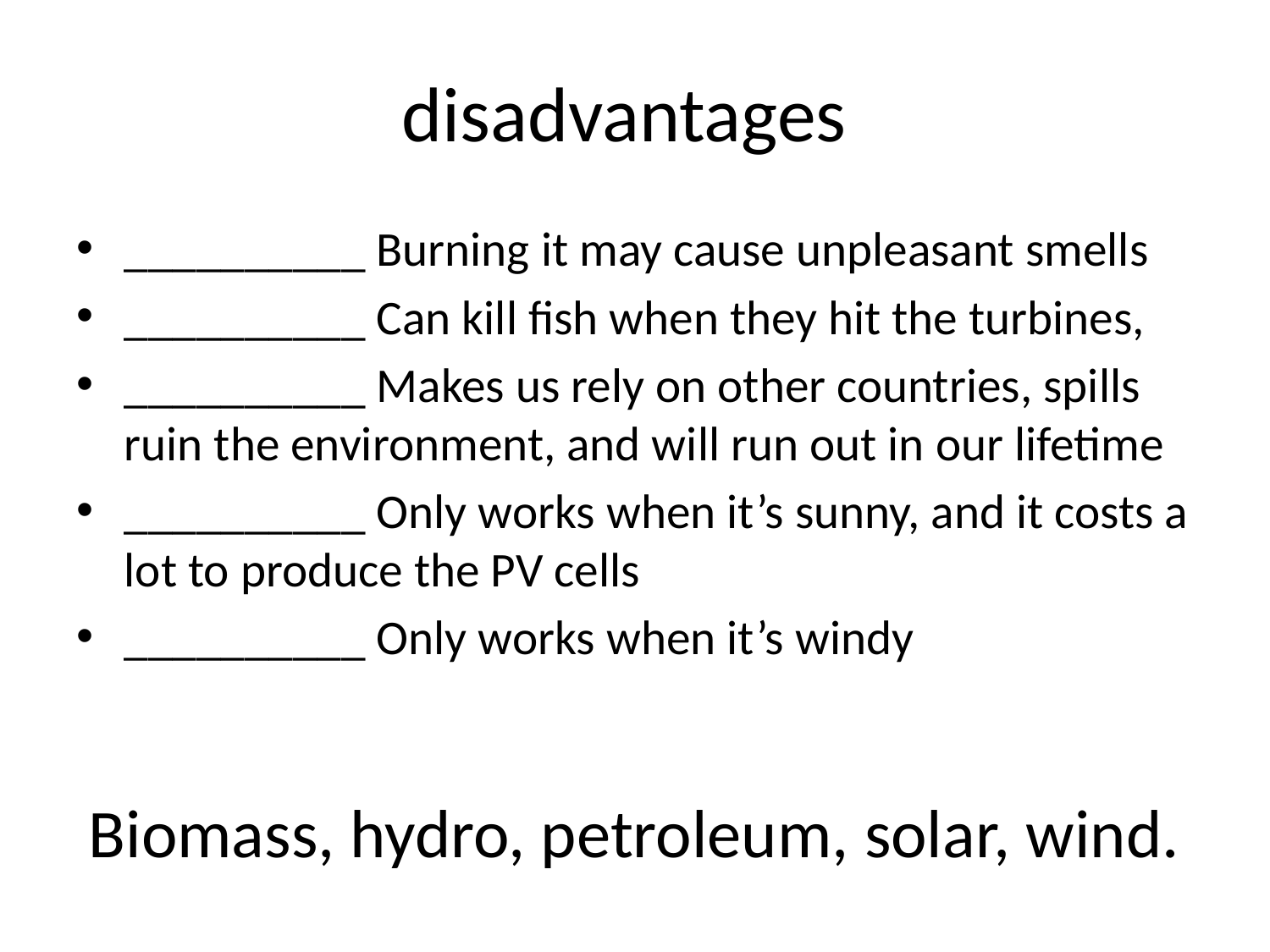

# disadvantages
__________ Burning it may cause unpleasant smells
__________ Can kill fish when they hit the turbines,
__________ Makes us rely on other countries, spills ruin the environment, and will run out in our lifetime
__________ Only works when it’s sunny, and it costs a lot to produce the PV cells
__________ Only works when it’s windy

Biomass, hydro, petroleum, solar, wind.